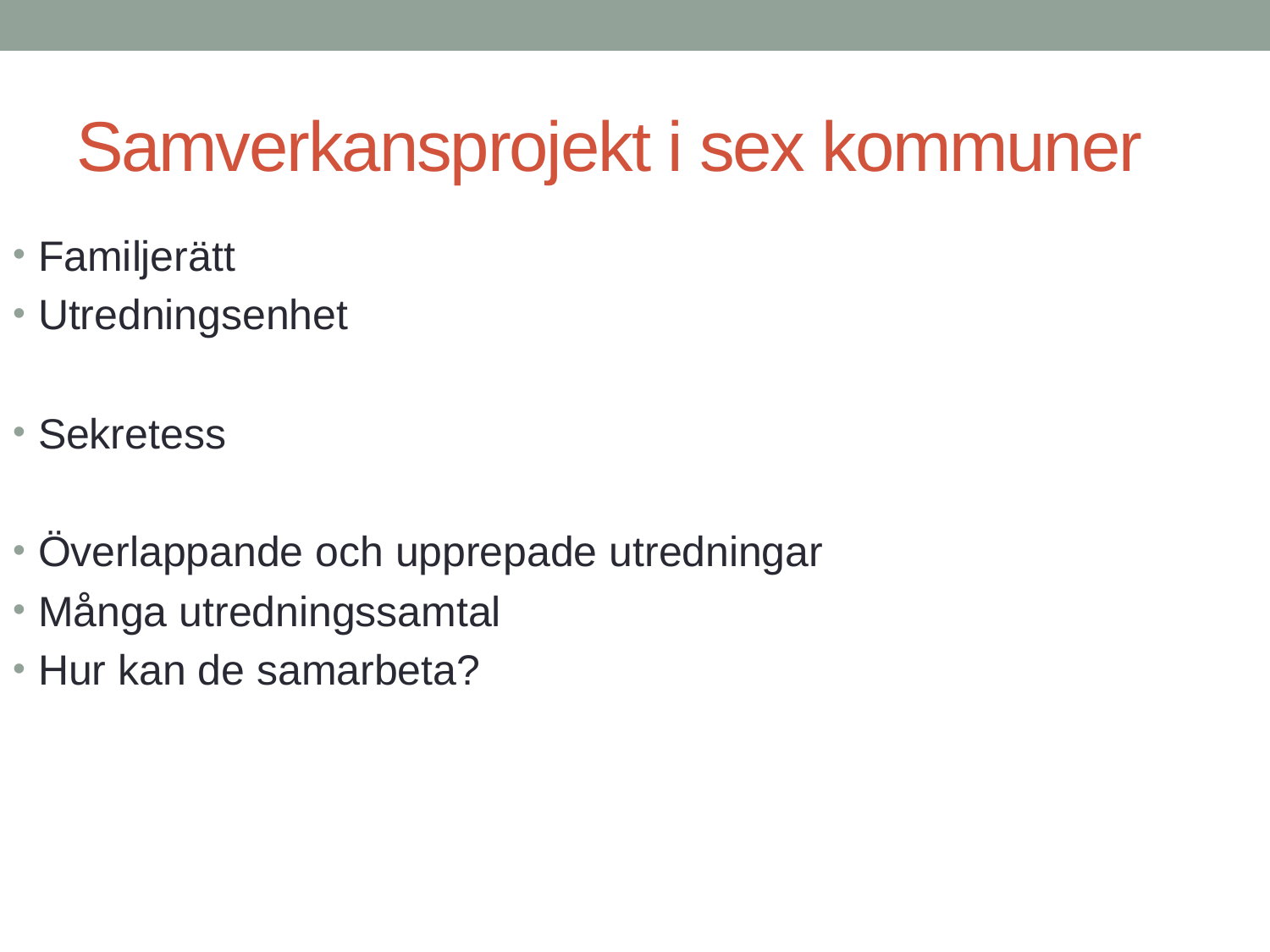

# Samverkansprojekt i sex kommuner
Familjerätt
Utredningsenhet

Sekretess

Överlappande och upprepade utredningar
Många utredningssamtal
Hur kan de samarbeta?